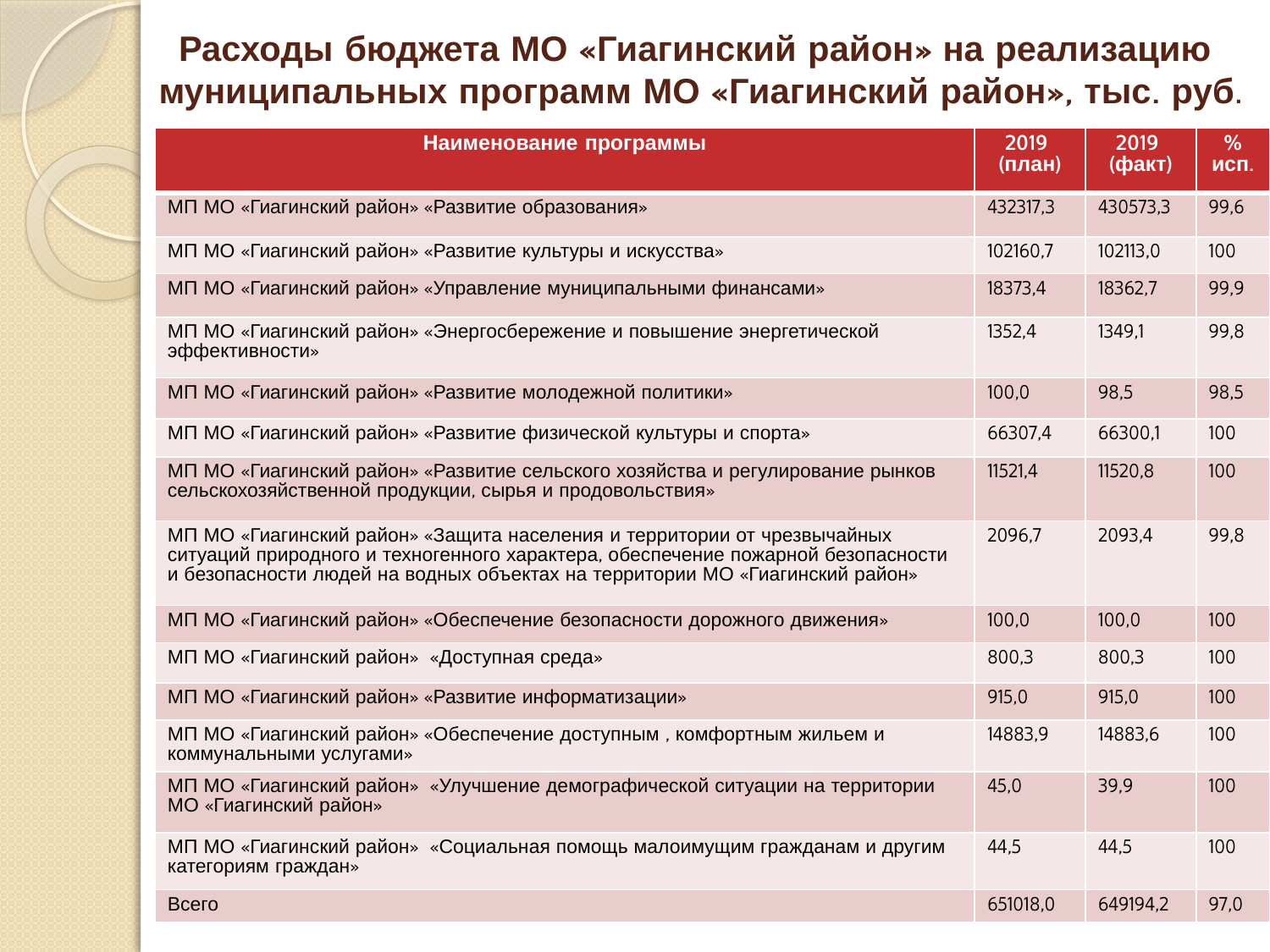

# Расходы бюджета МО «Гиагинский район» на реализацию муниципальных программ МО «Гиагинский район», тыс. руб.
| Наименование программы | 2019 (план) | 2019 (факт) | % исп. |
| --- | --- | --- | --- |
| МП МО «Гиагинский район» «Развитие образования» | 432317,3 | 430573,3 | 99,6 |
| МП МО «Гиагинский район» «Развитие культуры и искусства» | 102160,7 | 102113,0 | 100 |
| МП МО «Гиагинский район» «Управление муниципальными финансами» | 18373,4 | 18362,7 | 99,9 |
| МП МО «Гиагинский район» «Энергосбережение и повышение энергетической эффективности» | 1352,4 | 1349,1 | 99,8 |
| МП МО «Гиагинский район» «Развитие молодежной политики» | 100,0 | 98,5 | 98,5 |
| МП МО «Гиагинский район» «Развитие физической культуры и спорта» | 66307,4 | 66300,1 | 100 |
| МП МО «Гиагинский район» «Развитие сельского хозяйства и регулирование рынков сельскохозяйственной продукции, сырья и продовольствия» | 11521,4 | 11520,8 | 100 |
| МП МО «Гиагинский район» «Защита населения и территории от чрезвычайных ситуаций природного и техногенного характера, обеспечение пожарной безопасности и безопасности людей на водных объектах на территории МО «Гиагинский район» | 2096,7 | 2093,4 | 99,8 |
| МП МО «Гиагинский район» «Обеспечение безопасности дорожного движения» | 100,0 | 100,0 | 100 |
| МП МО «Гиагинский район» «Доступная среда» | 800,3 | 800,3 | 100 |
| МП МО «Гиагинский район» «Развитие информатизации» | 915,0 | 915,0 | 100 |
| МП МО «Гиагинский район» «Обеспечение доступным , комфортным жильем и коммунальными услугами» | 14883,9 | 14883,6 | 100 |
| МП МО «Гиагинский район» «Улучшение демографической ситуации на территории МО «Гиагинский район» | 45,0 | 39,9 | 100 |
| МП МО «Гиагинский район» «Социальная помощь малоимущим гражданам и другим категориям граждан» | 44,5 | 44,5 | 100 |
| Всего | 651018,0 | 649194,2 | 97,0 |